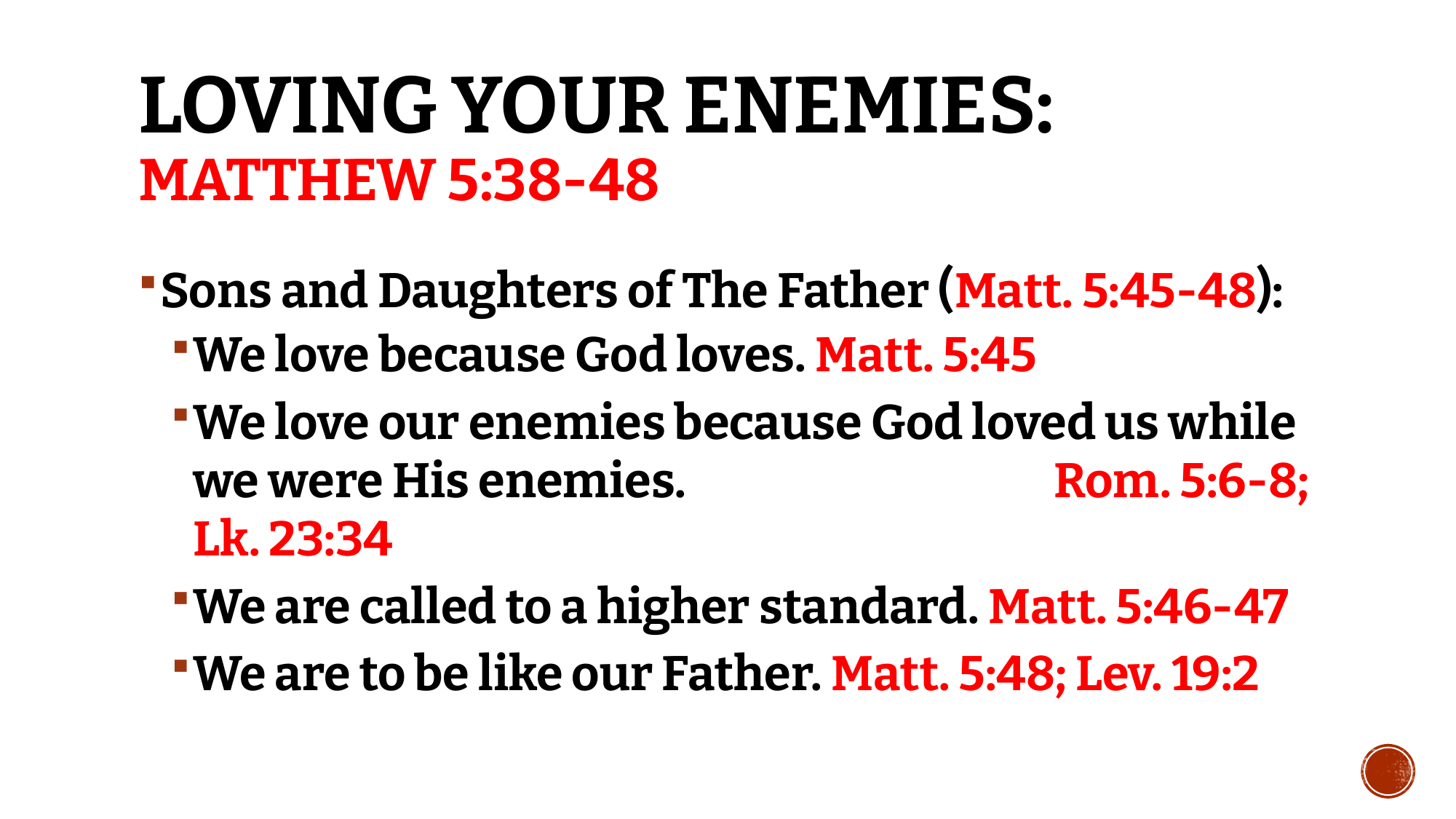

# Loving Your Enemies: Matthew 5:38-48
Sons and Daughters of The Father (Matt. 5:45-48):
We love because God loves. Matt. 5:45
We love our enemies because God loved us while we were His enemies.                                          Rom. 5:6-8; Lk. 23:34
We are called to a higher standard. Matt. 5:46-47
We are to be like our Father. Matt. 5:48; Lev. 19:2